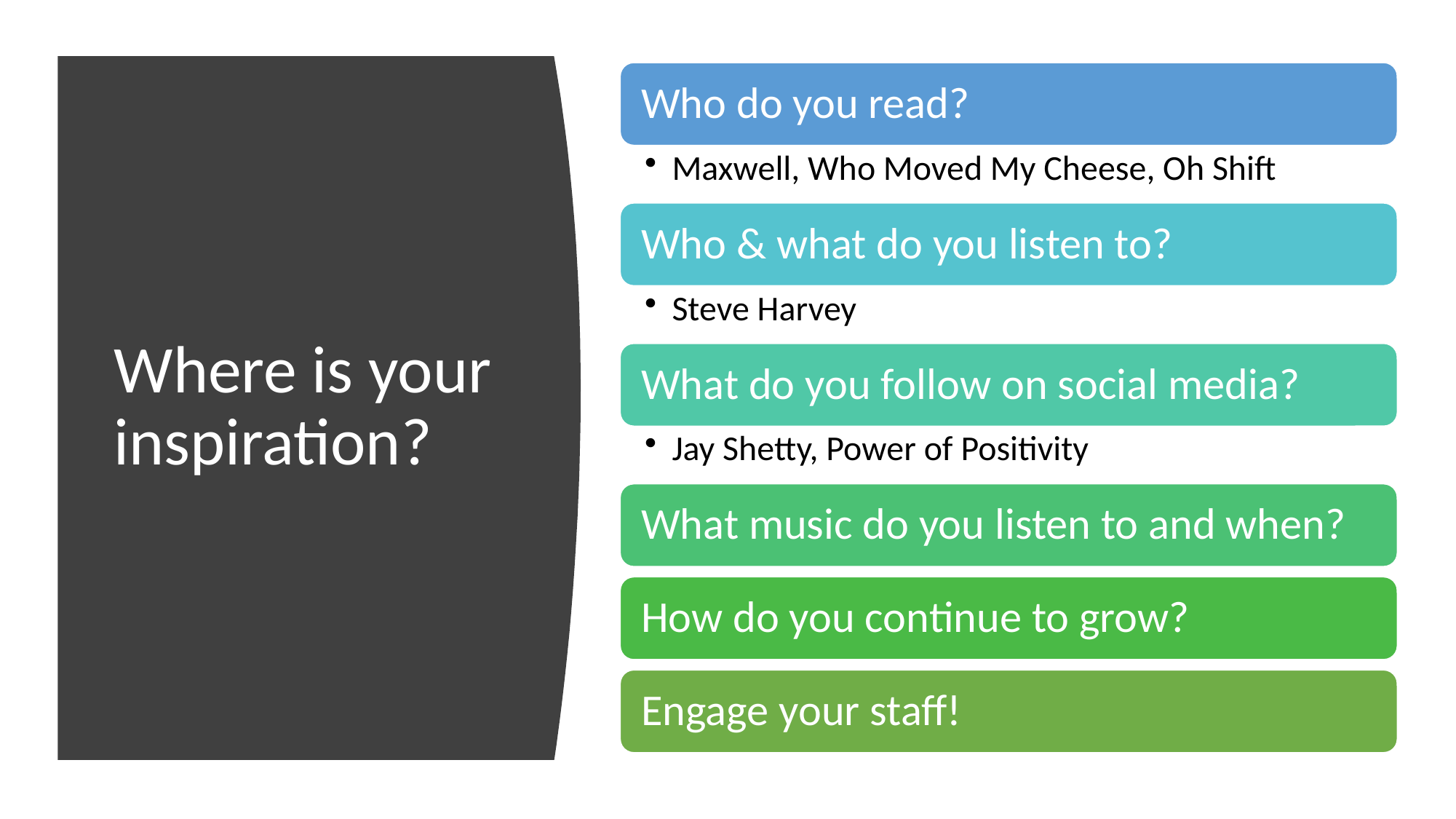

Who do you read?
Maxwell, Who Moved My Cheese, Oh Shift
Who & what do you listen to?
Steve Harvey
What do you follow on social media?
Jay Shetty, Power of Positivity
What music do you listen to and when?
How do you continue to grow?
Engage your staff!

# Where is your inspiration?